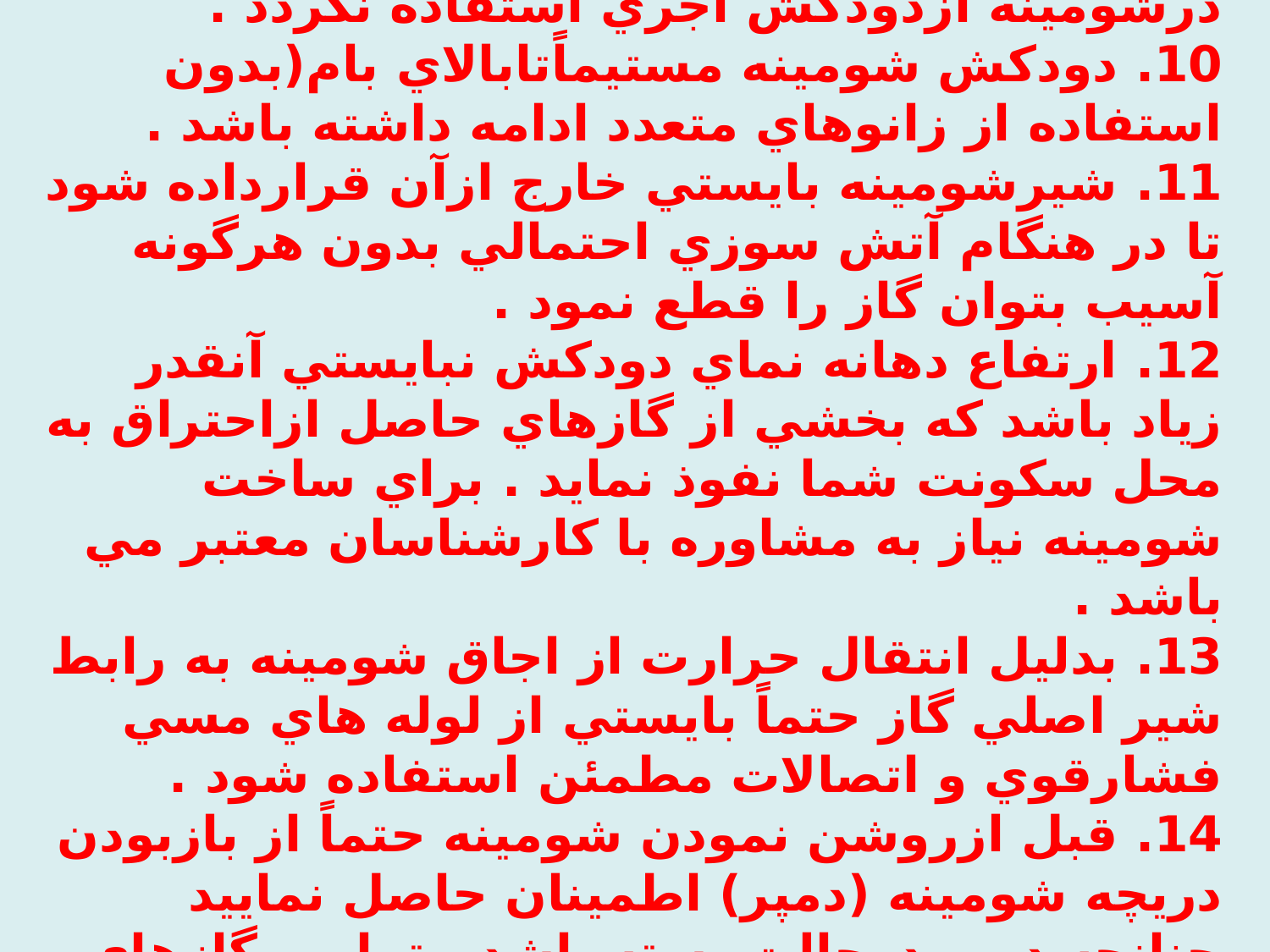

9. با توجه به امکان نفوذ گازسمي (CO) از درزهاي دودکش آجري به ساختمان حتي الامکان درشومينه ازدودکش آجري استفاده نگردد .
10. دودکش شومينه مستيماًتابالاي بام(بدون استفاده از زانوهاي متعدد ادامه داشته باشد .
11. شيرشومينه بايستي خارج ازآن قرارداده شود تا در هنگام آتش سوزي احتمالي بدون هرگونه آسيب بتوان گاز را قطع نمود .
12. ارتفاع دهانه نماي دودکش نبايستي آنقدر زياد باشد که بخشي از گازهاي حاصل ازاحتراق به محل سکونت شما نفوذ نمايد . براي ساخت شومينه نياز به مشاوره با کارشناسان معتبر مي باشد .
13. بدليل انتقال حرارت از اجاق شومينه به رابط شير اصلي گاز حتماً بايستي از لوله هاي مسي فشارقوي و اتصالات مطمئن استفاده شود .
14. قبل ازروشن نمودن شومينه حتماً از بازبودن دريچه شومينه (دمپر) اطمينان حاصل نماييد چنانچه دمپر درحالت بسته باشد ، تمامي گازهاي سمي ناشي از احتراق به فضاي مسکوني برگشته و خطرناک مي باشد